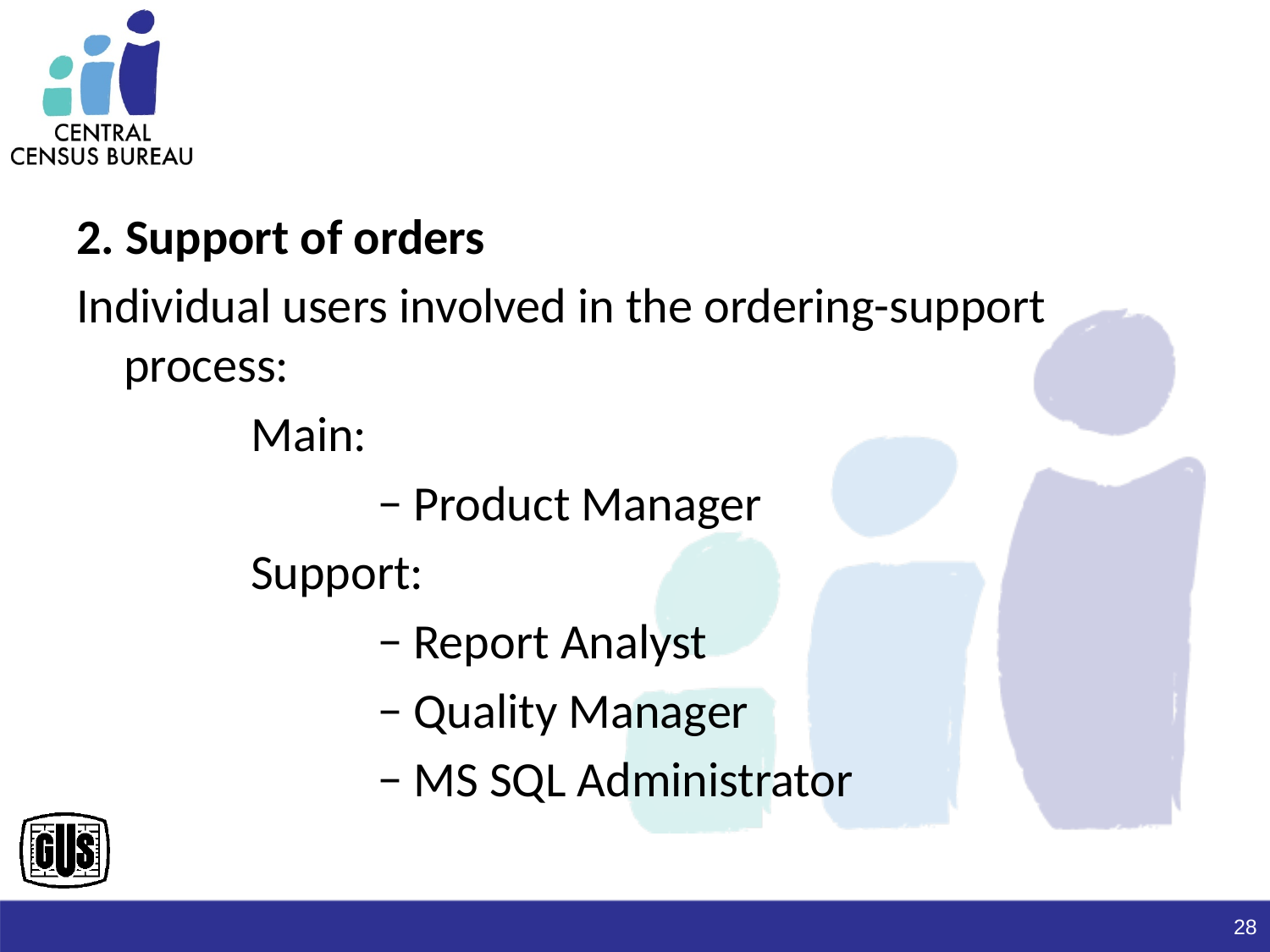

#
2. Support of orders
Individual users involved in the ordering-support process:
		Main:
			− Product Manager
		Support:
			− Report Analyst
			− Quality Manager
			− MS SQL Administrator
28